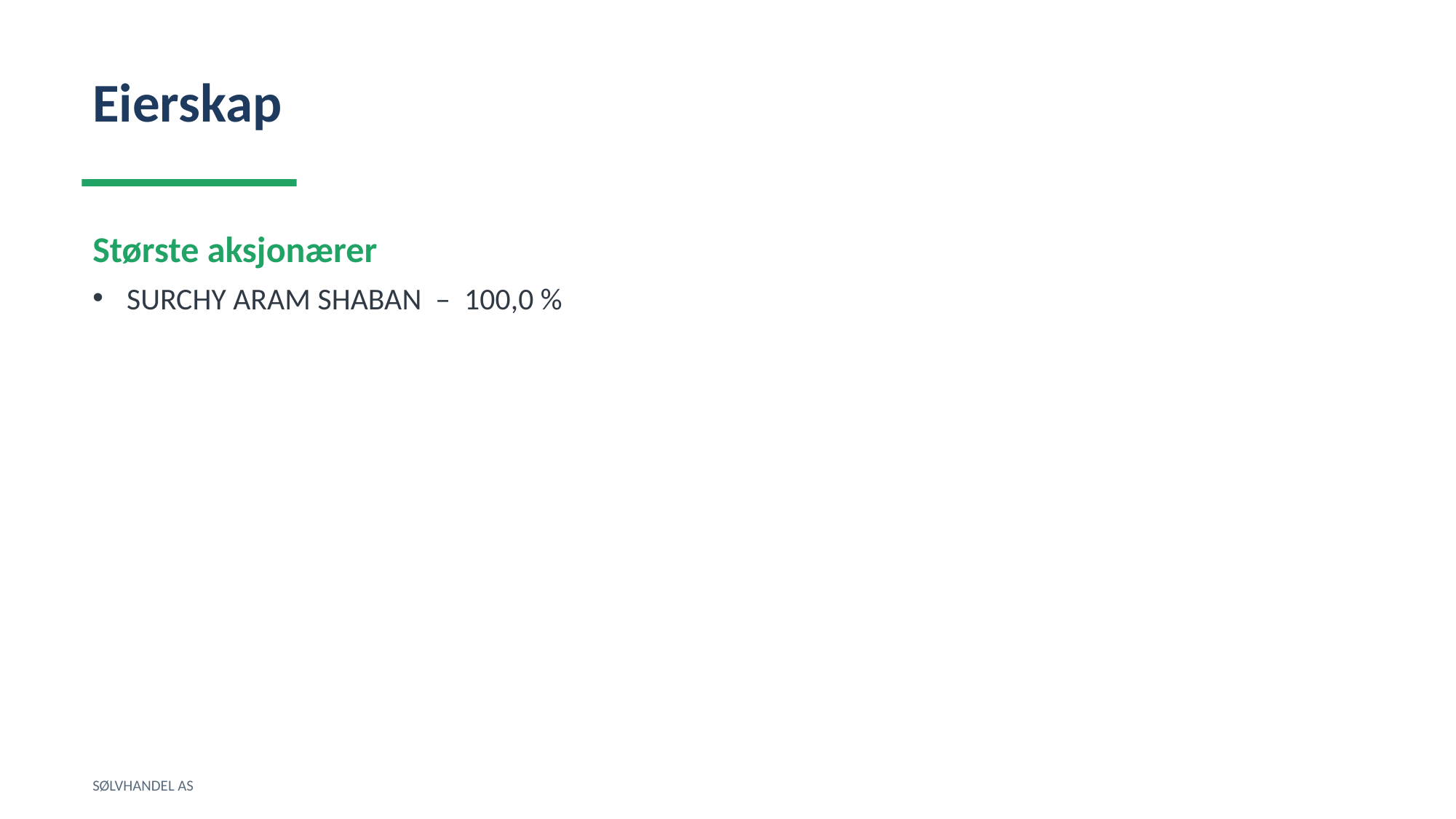

Eierskap

Største aksjonærer
SURCHY ARAM SHABAN  –  100,0 %
SØLVHANDEL AS